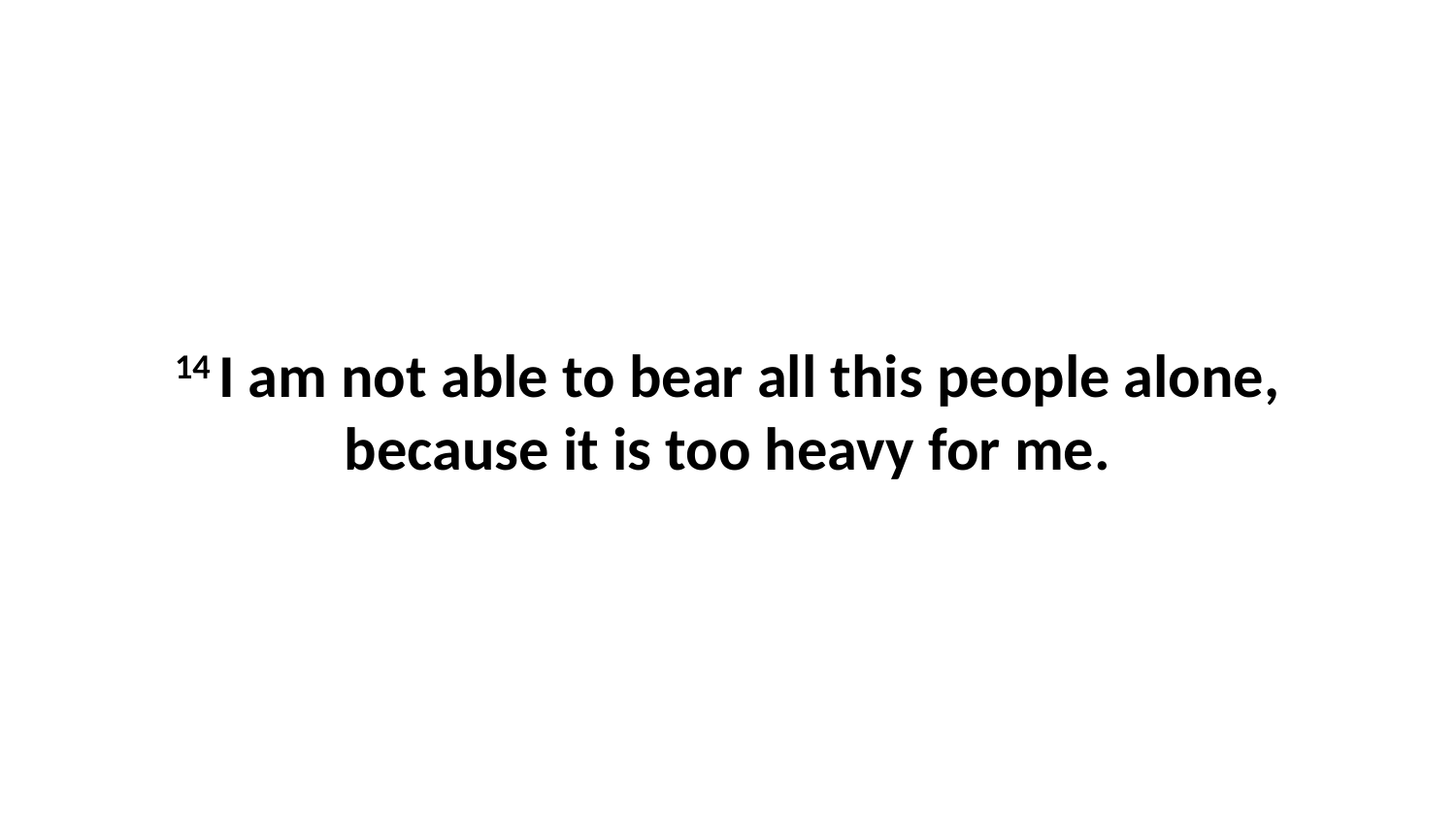

14 I am not able to bear all this people alone, because it is too heavy for me.